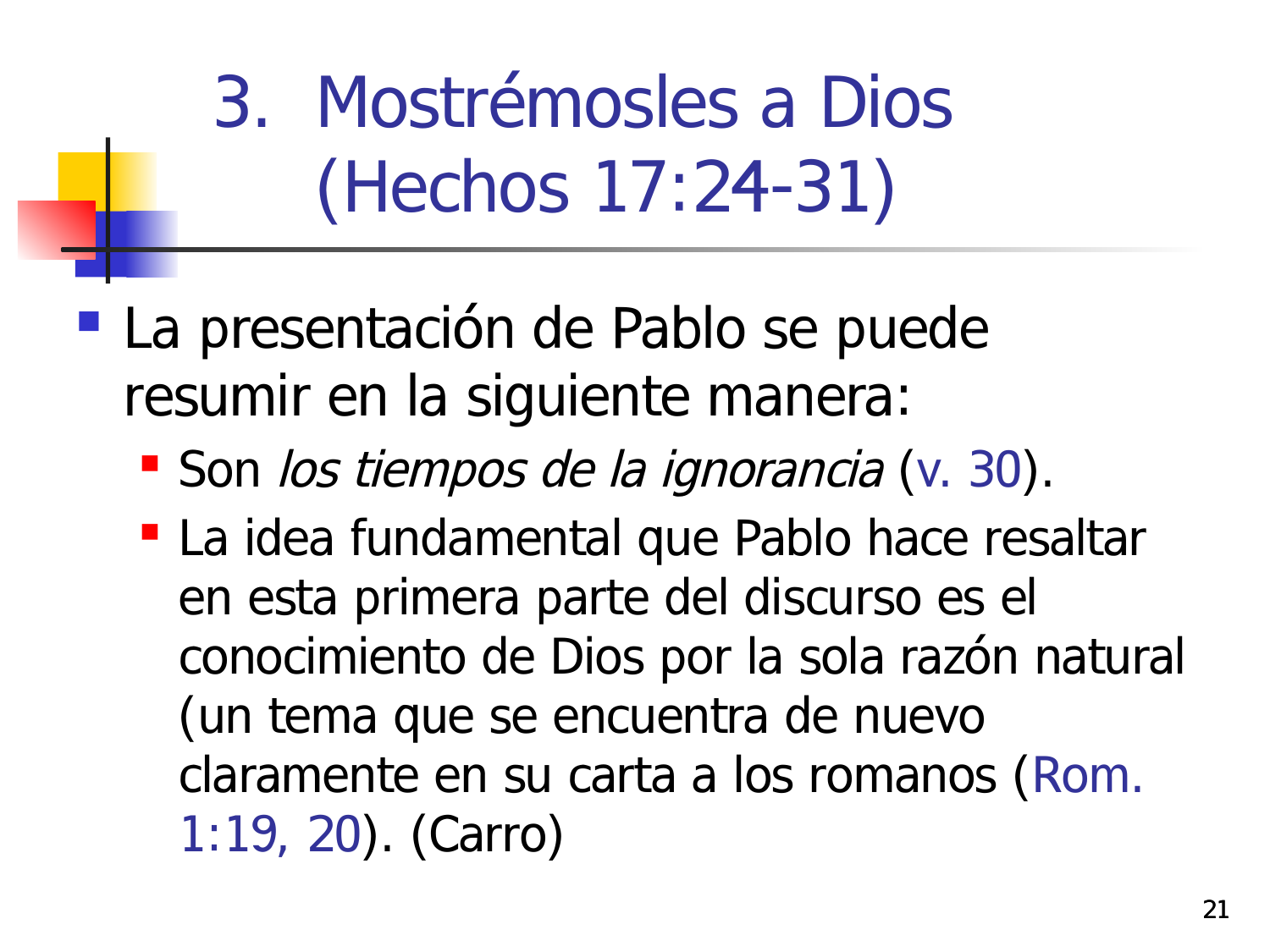

# Mostrémosles a Dios             (Hechos 17:24-31)
La presentación de Pablo se puede resumir en la siguiente manera:
Son los tiempos de la ignorancia (v. 30).
La idea fundamental que Pablo hace resaltar en esta primera parte del discurso es el conocimiento de Dios por la sola razón natural (un tema que se encuentra de nuevo claramente en su carta a los romanos (Rom. 1:19, 20). (Carro)

21
21